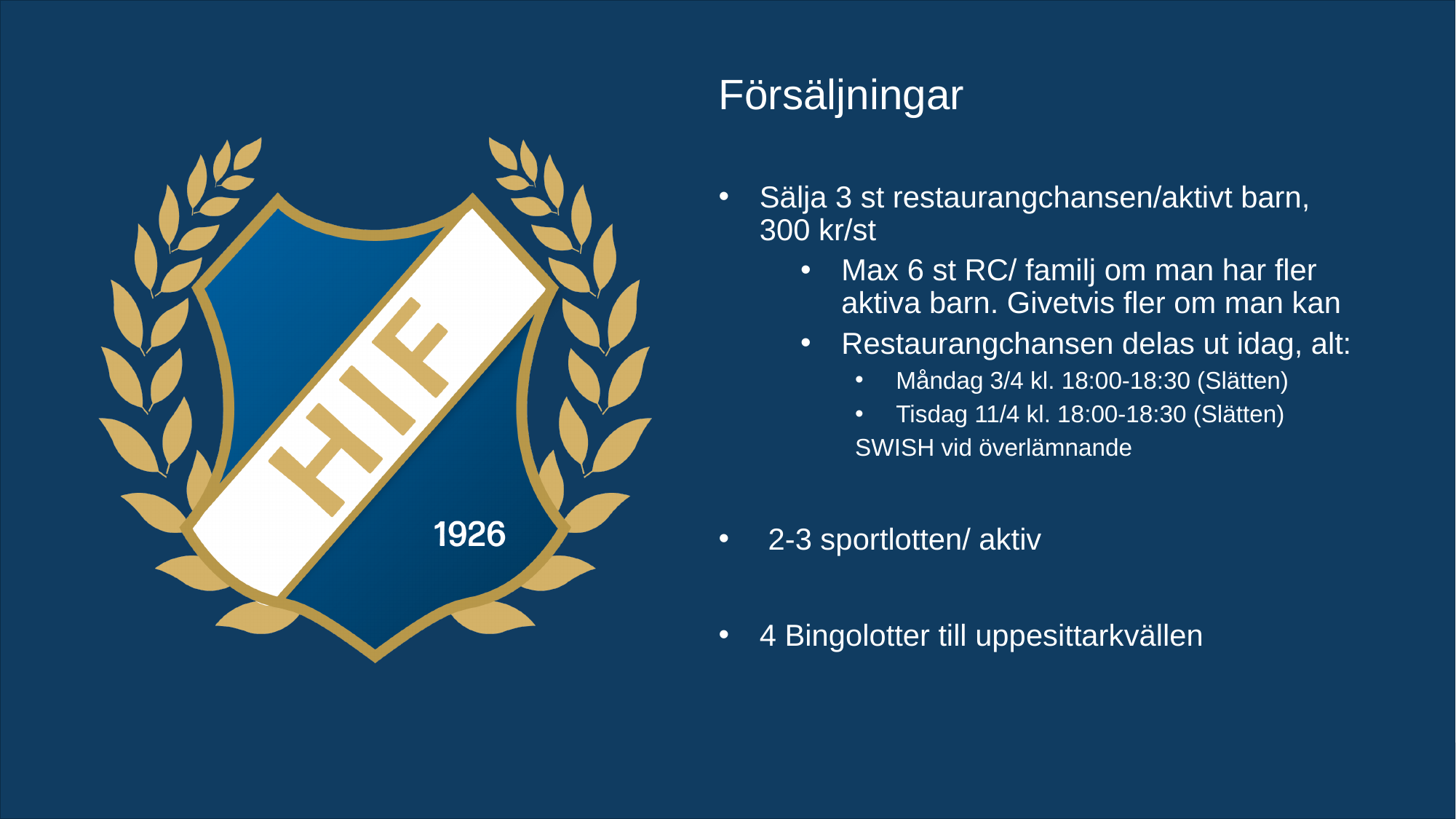

Försäljningar

Sälja 3 st restaurangchansen/aktivt barn, 300 kr/st
Max 6 st RC/ familj om man har fler aktiva barn. Givetvis fler om man kan
Restaurangchansen delas ut idag, alt:
Måndag 3/4 kl. 18:00-18:30 (Slätten)
Tisdag 11/4 kl. 18:00-18:30 (Slätten)
SWISH vid överlämnande

 2-3 sportlotten/ aktiv

4 Bingolotter till uppesittarkvällen